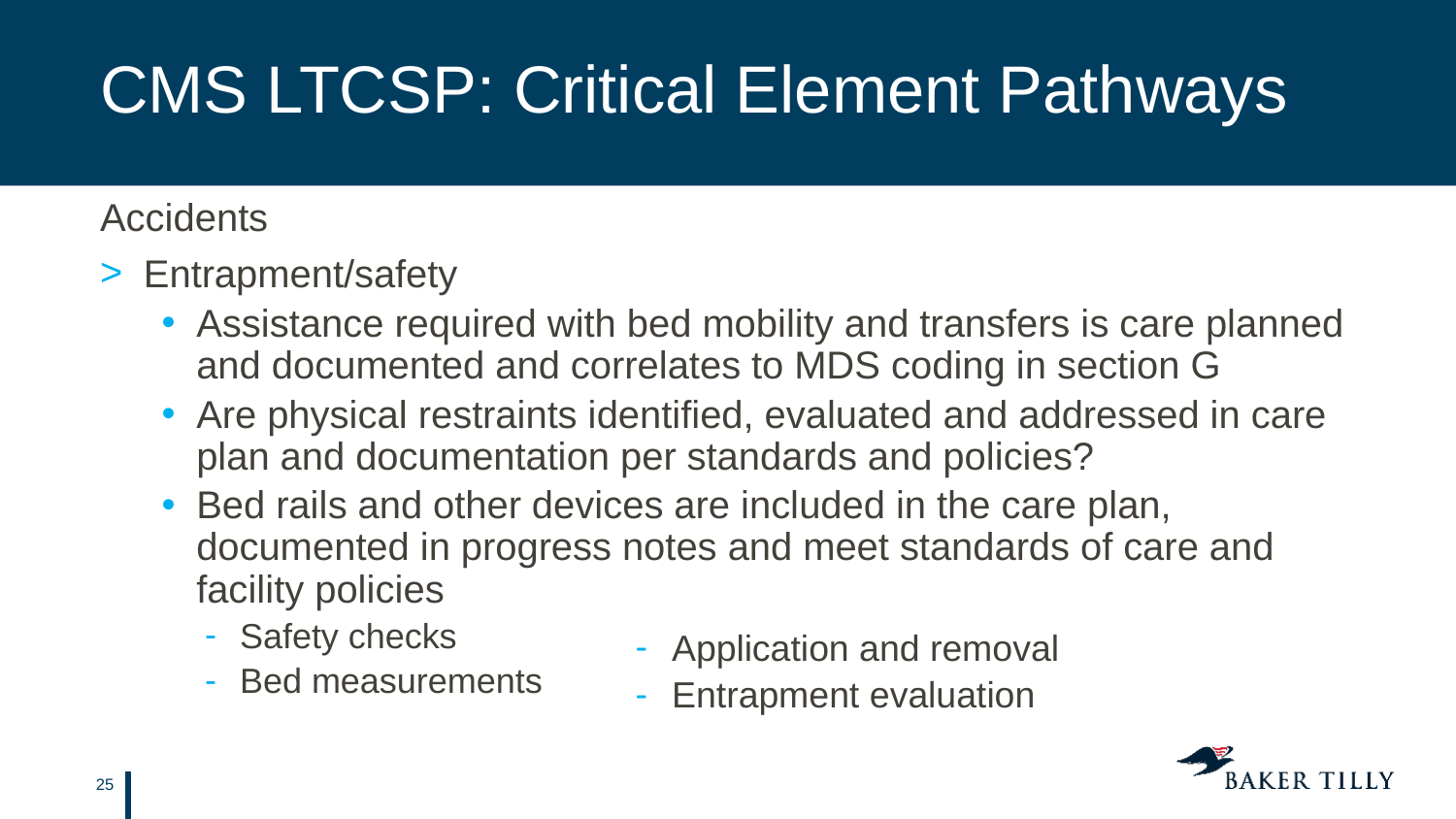

# CMS LTCSP: Critical Element Pathways
Accidents
Entrapment/safety
Assistance required with bed mobility and transfers is care planned and documented and correlates to MDS coding in section G
Are physical restraints identified, evaluated and addressed in care plan and documentation per standards and policies?
Bed rails and other devices are included in the care plan, documented in progress notes and meet standards of care and facility policies
Safety checks
Bed measurements
Application and removal
Entrapment evaluation